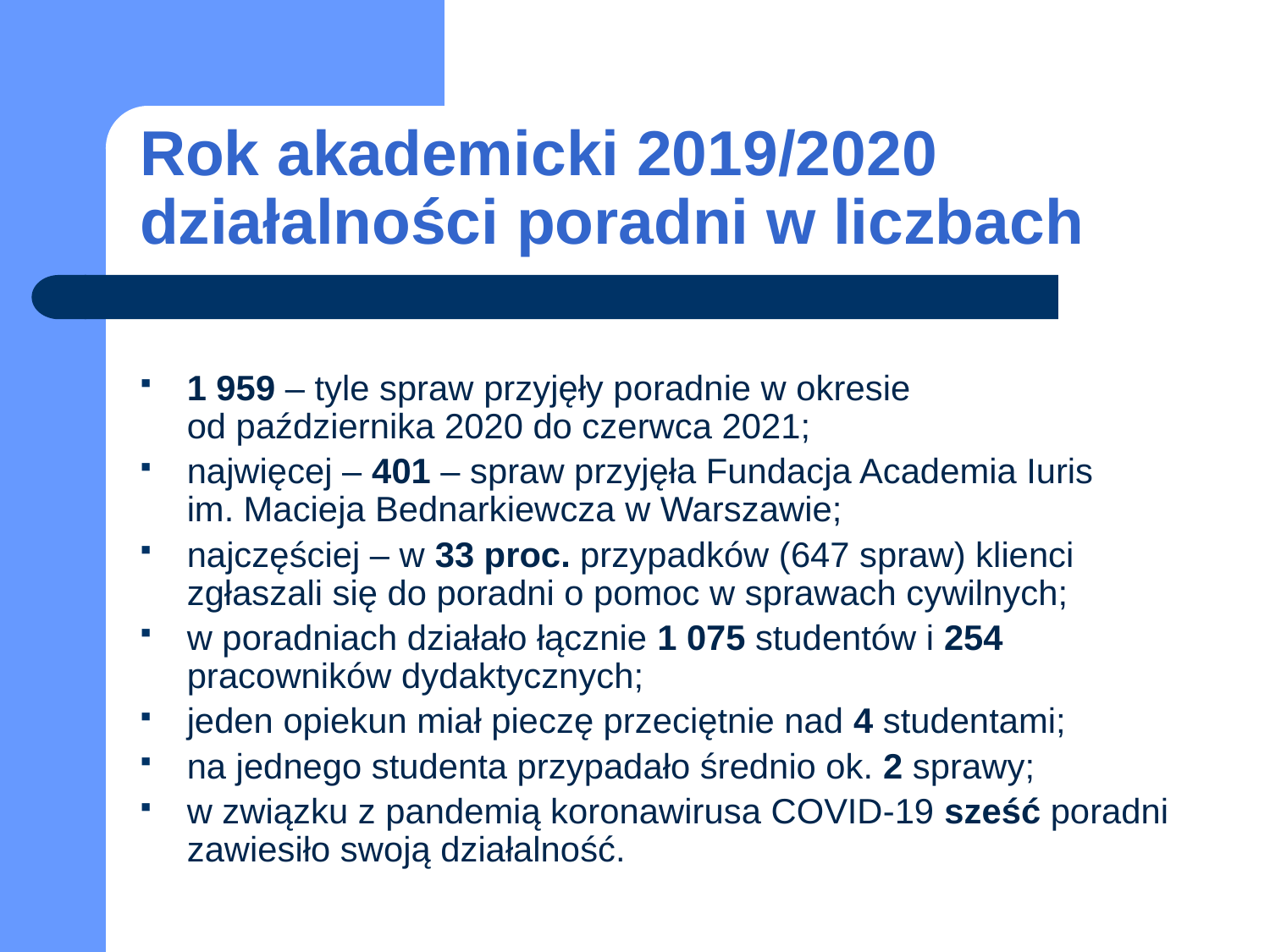

# Rok akademicki 2019/2020 działalności poradni w liczbach
1 959 – tyle spraw przyjęły poradnie w okresie
od października 2020 do czerwca 2021;
najwięcej – 401 – spraw przyjęła Fundacja Academia Iuris
im. Macieja Bednarkiewcza w Warszawie;
najczęściej – w 33 proc. przypadków (647 spraw) klienci zgłaszali się do poradni o pomoc w sprawach cywilnych;
w poradniach działało łącznie 1 075 studentów i 254 pracowników dydaktycznych;
jeden opiekun miał pieczę przeciętnie nad 4 studentami;
na jednego studenta przypadało średnio ok. 2 sprawy;
w związku z pandemią koronawirusa COVID-19 sześć poradni zawiesiło swoją działalność.